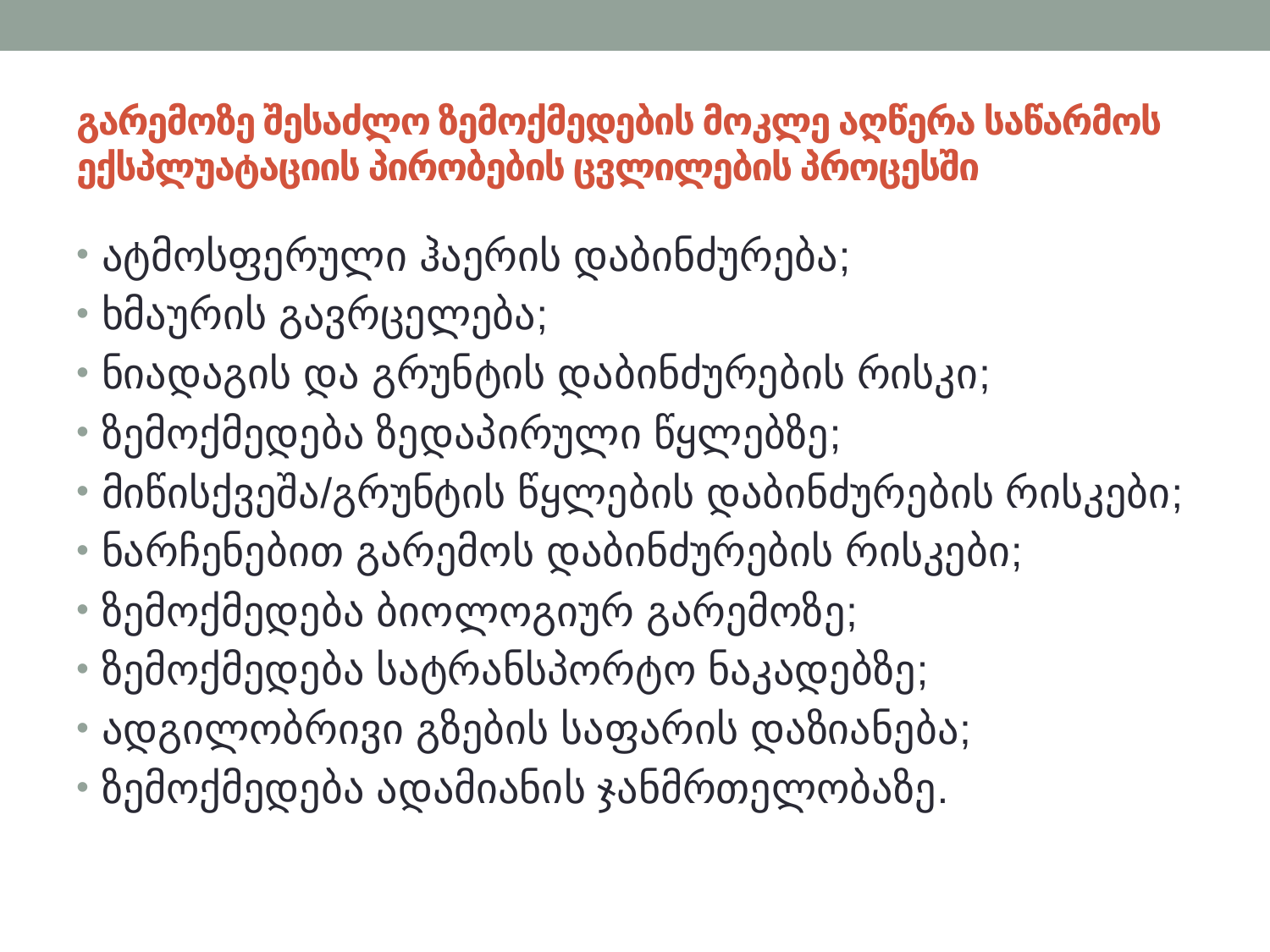

# გარემოზე შესაძლო ზემოქმედების მოკლე აღწერა საწარმოს ექსპლუატაციის პირობების ცვლილების პროცესში
ატმოსფერული ჰაერის დაბინძურება;
ხმაურის გავრცელება;
ნიადაგის და გრუნტის დაბინძურების რისკი;
ზემოქმედება ზედაპირული წყლებზე;
მიწისქვეშა/გრუნტის წყლების დაბინძურების რისკები;
ნარჩენებით გარემოს დაბინძურების რისკები;
ზემოქმედება ბიოლოგიურ გარემოზე;
ზემოქმედება სატრანსპორტო ნაკადებზე;
ადგილობრივი გზების საფარის დაზიანება;
ზემოქმედება ადამიანის ჯანმრთელობაზე.